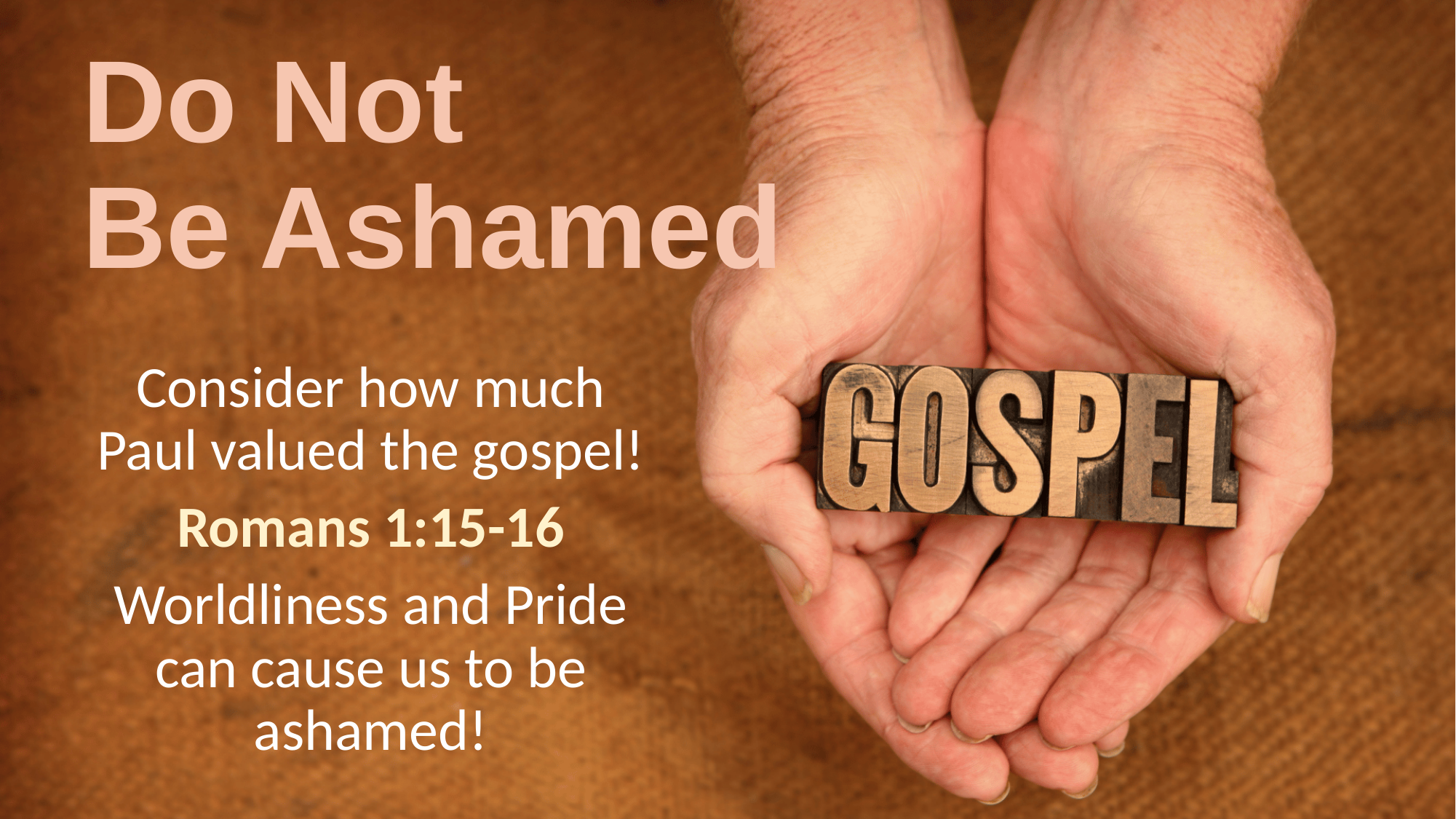

# Do Not Be Ashamed
Consider how much Paul valued the gospel!
Romans 1:15-16
Worldliness and Pride can cause us to be ashamed!